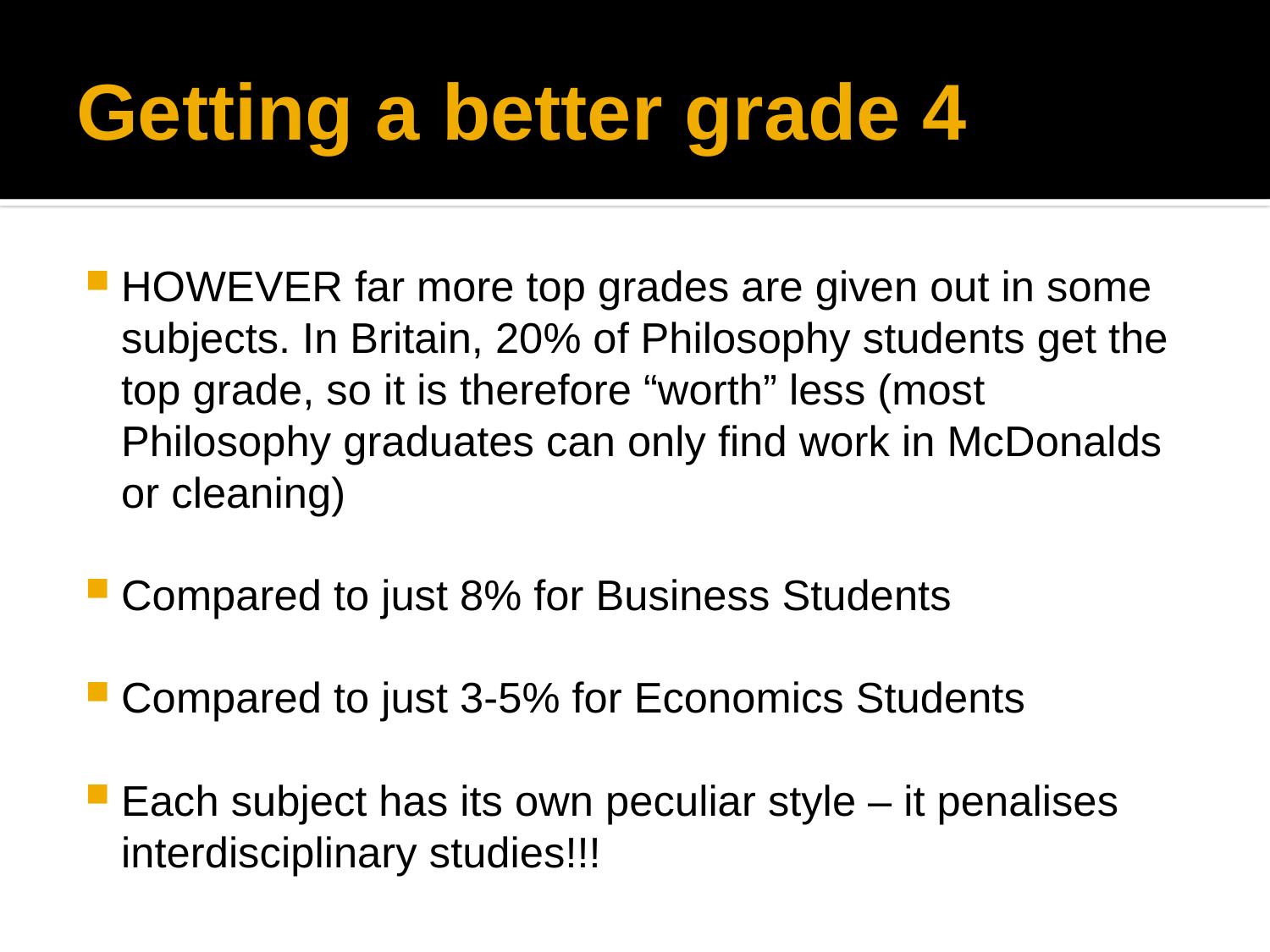

# Getting a better grade 4
HOWEVER far more top grades are given out in some subjects. In Britain, 20% of Philosophy students get the top grade, so it is therefore “worth” less (most Philosophy graduates can only find work in McDonalds or cleaning)

Compared to just 8% for Business Students

Compared to just 3-5% for Economics Students

Each subject has its own peculiar style – it penalises interdisciplinary studies!!!